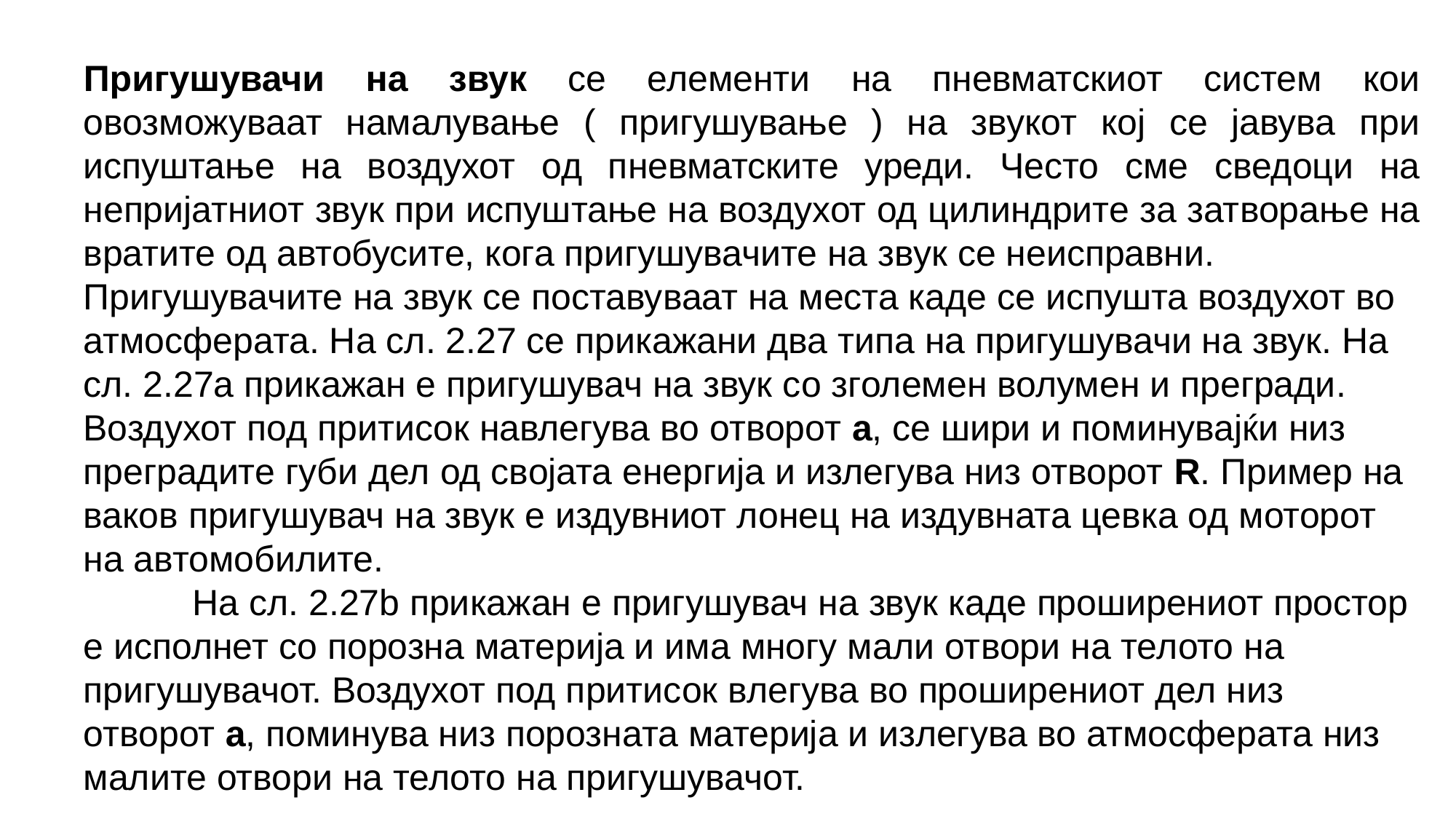

Пригушувачи на звук се елементи на пневматскиот систем кои овозможуваат намалување ( пригушување ) на звукот кој се јавува при испуштање на воздухот од пневматските уреди. Често сме сведоци на непријатниот звук при испуштање на воздухот од цилиндрите за затворање на вратите од автобусите, кога пригушувачите на звук се неисправни.
Пригушувачите на звук се поставуваат на места каде се испушта воздухот во атмосферата. На сл. 2.27 се прикажани два типа на пригушувачи на звук. На сл. 2.27а прикажан е пригушувач на звук со зголемен волумен и прегради. Воздухот под притисок навлегува во отворот а, се шири и поминувајќи низ преградите губи дел од својата енергија и излегува низ отворот R. Пример на ваков пригушувач на звук е издувниот лонец на издувната цевка од моторот на автомобилите.
	На сл. 2.27b прикажан е пригушувач на звук каде проширениот простор е исполнет со порозна материја и има многу мали отвори на телото на пригушувачот. Воздухот под притисок влегува во проширениот дел низ отворот а, поминува низ порозната материја и излегува во атмосферата низ малите отвори на телото на пригушувачот.